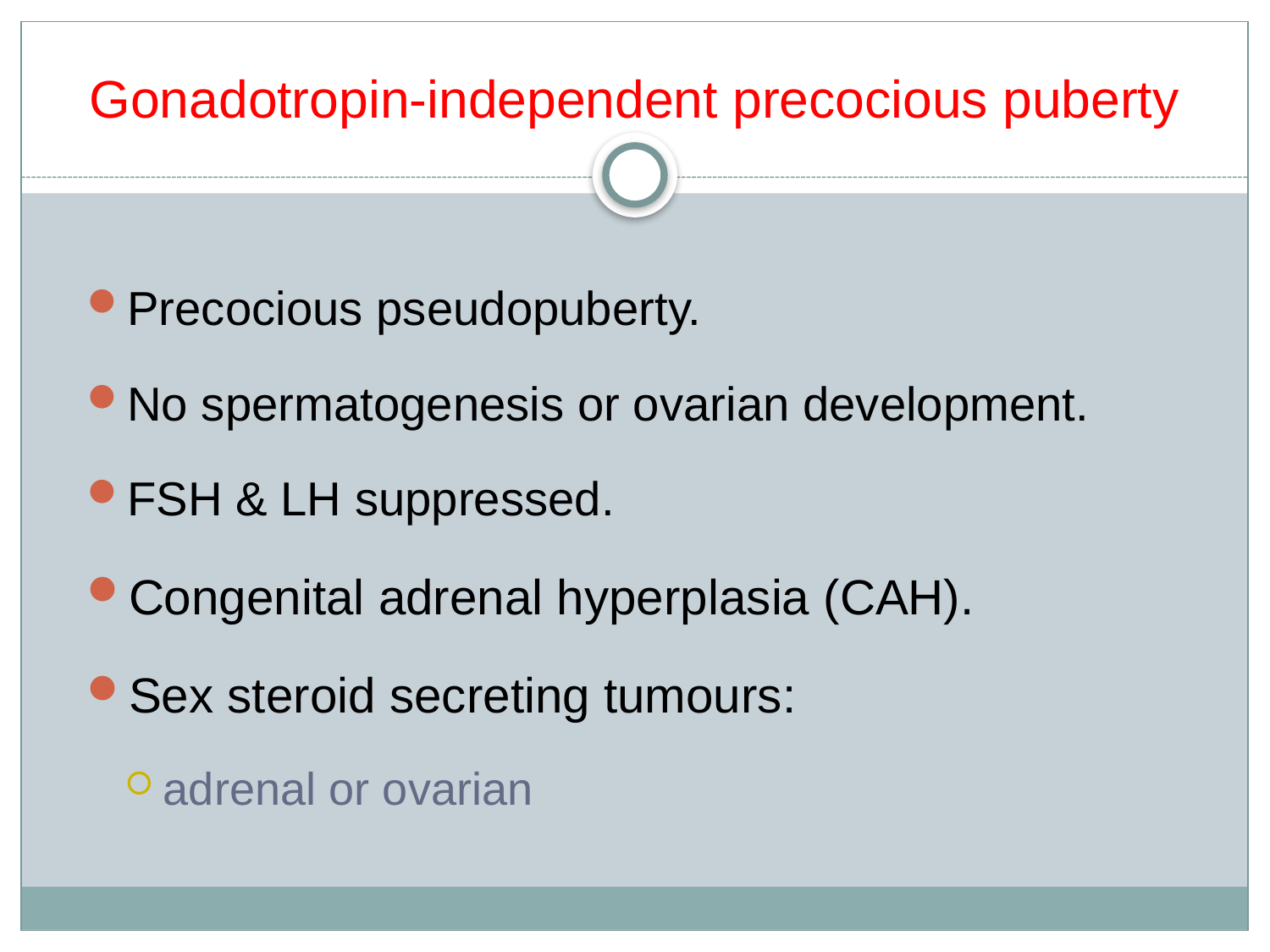

# Gonadotropin-independent precocious puberty
Precocious pseudopuberty.
No spermatogenesis or ovarian development.
FSH & LH suppressed.
Congenital adrenal hyperplasia (CAH).
Sex steroid secreting tumours:
adrenal or ovarian